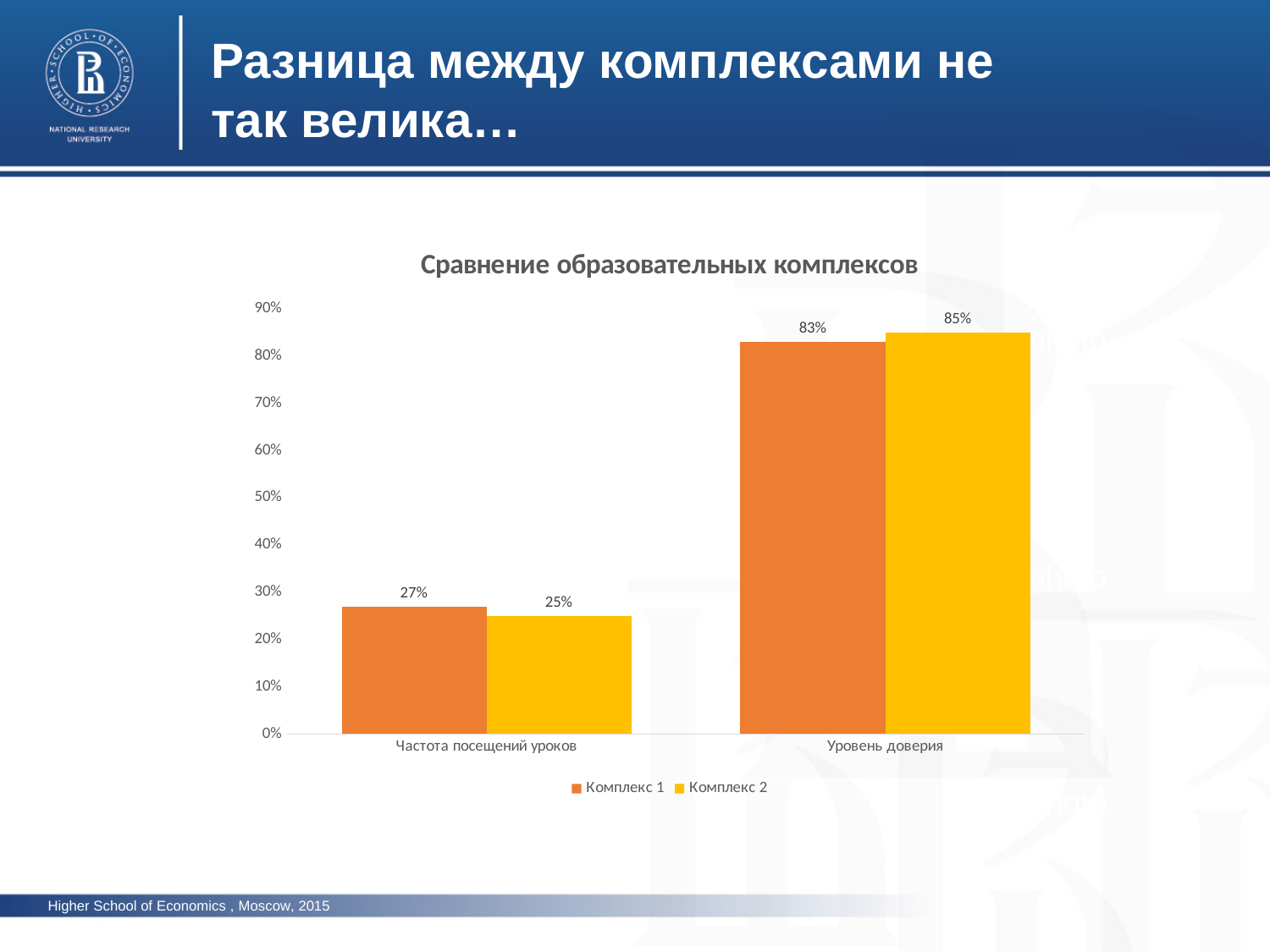

Разница между комплексами не так велика…

### Chart: Сравнение образовательных комплексов

| Category | Комплекс 1 | Комплекс 2 |
|---|---|---|
| Частота посещений уроков | 0.27 | 0.25 |
| Уровень доверия | 0.83 | 0.85 |
photo
photo
photo
Higher School of Economics , Moscow, 2015